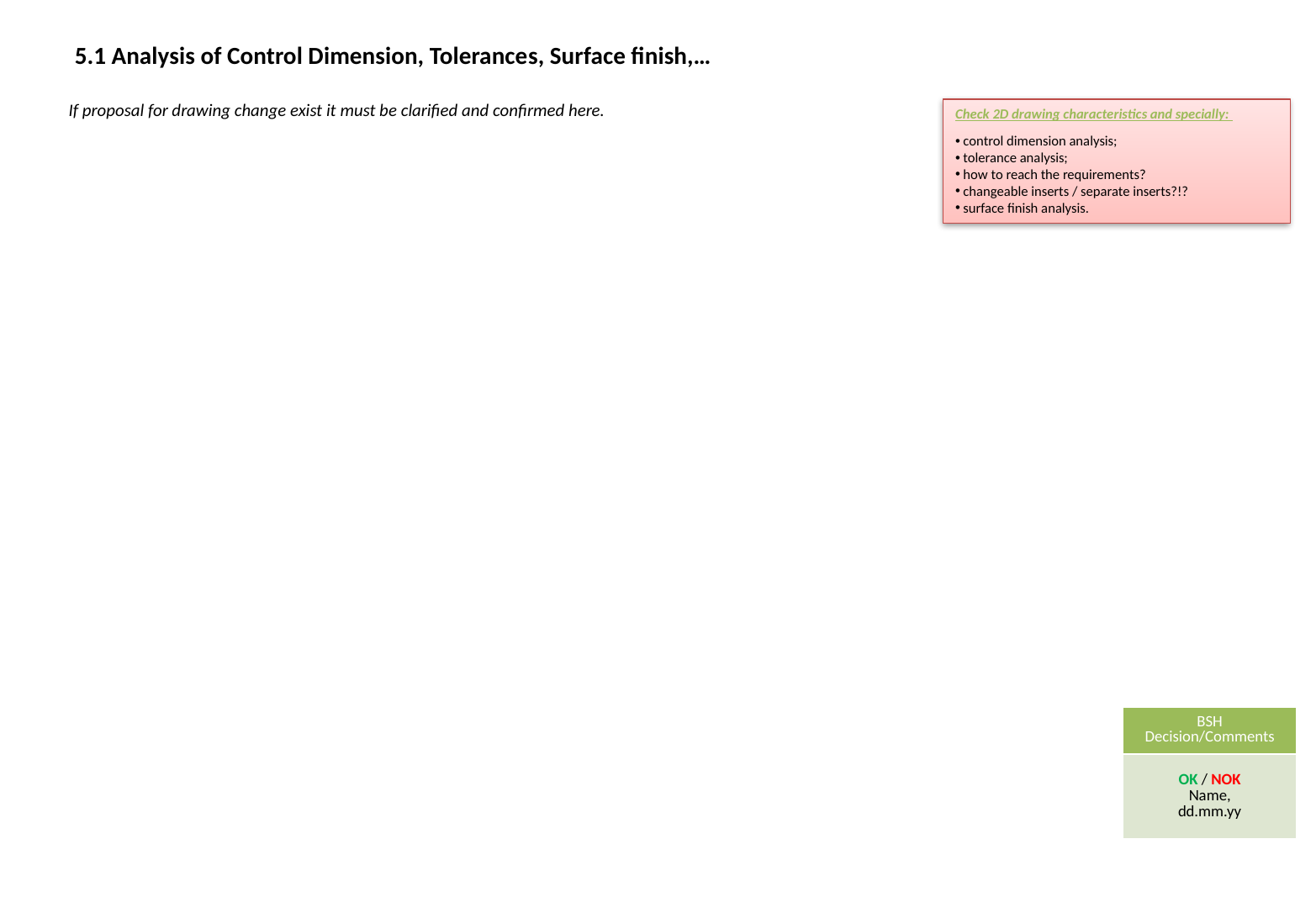

5.1 Analysis of Control Dimension, Tolerances, Surface finish,…

If proposal for drawing change exist it must be clarified and confirmed here.
Check 2D drawing characteristics and specially:
 control dimension analysis;
 tolerance analysis;
 how to reach the requirements?
 changeable inserts / separate inserts?!?
 surface finish analysis.

| BSH Decision/Comments |
| --- |
| OK / NOK Name, dd.mm.yy |